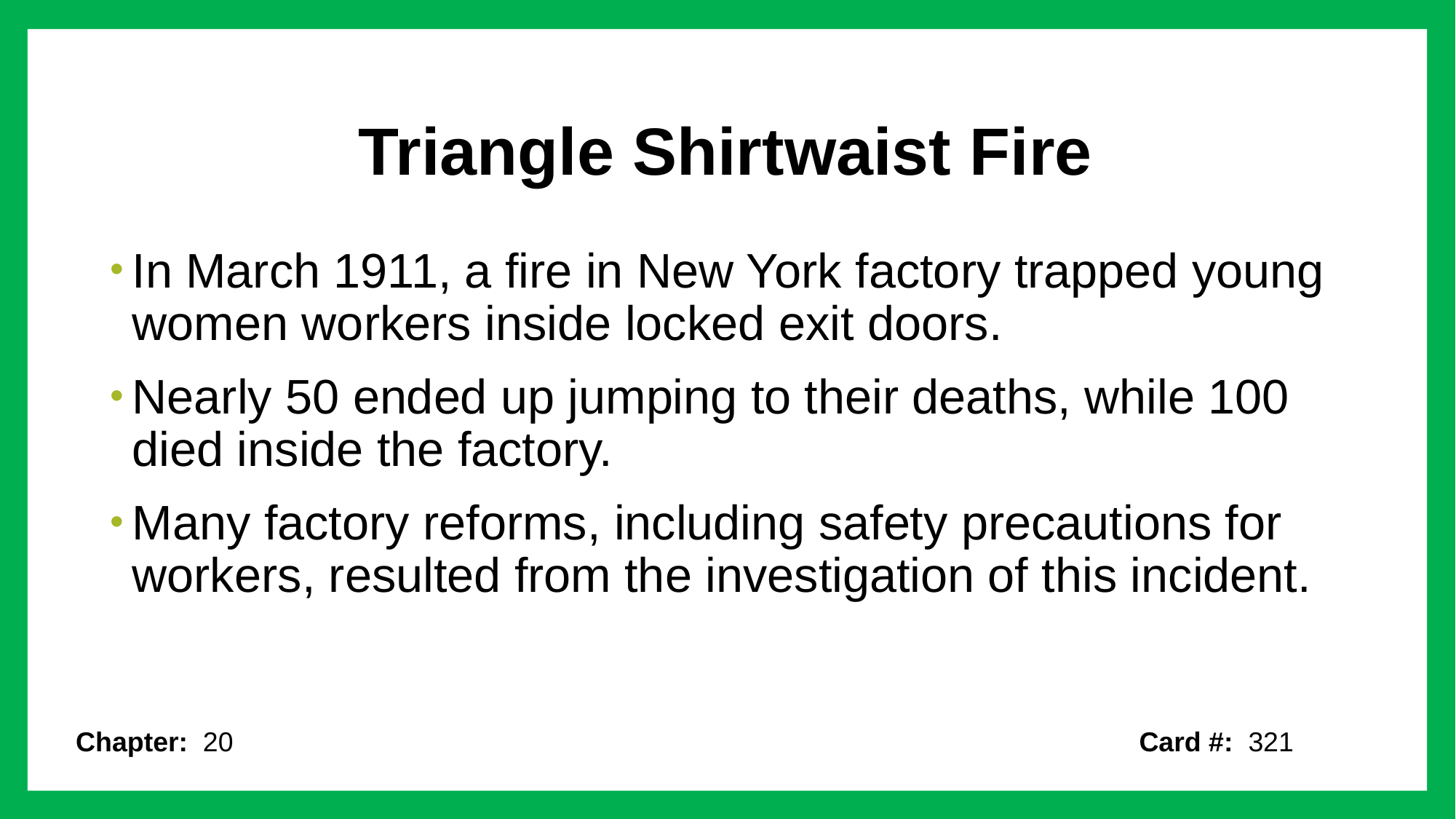

# Triangle Shirtwaist Fire
In March 1911, a fire in New York factory trapped young women workers inside locked exit doors.
Nearly 50 ended up jumping to their deaths, while 100 died inside the factory.
Many factory reforms, including safety precautions for workers, resulted from the investigation of this incident.
Card #:  321
Chapter:  20